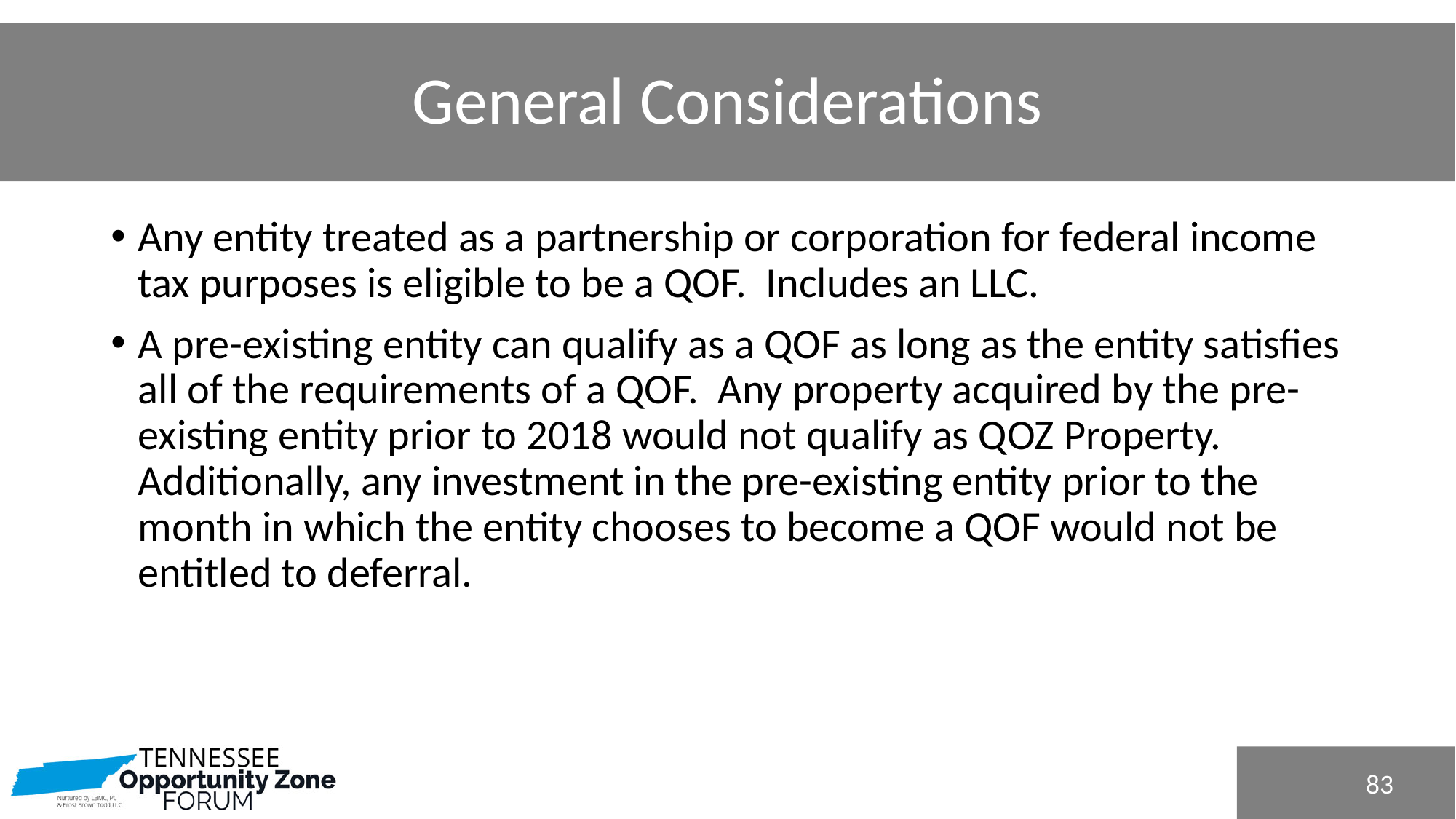

# General Considerations
Any entity treated as a partnership or corporation for federal income tax purposes is eligible to be a QOF.  Includes an LLC.
A pre-existing entity can qualify as a QOF as long as the entity satisfies all of the requirements of a QOF.  Any property acquired by the pre-existing entity prior to 2018 would not qualify as QOZ Property.  Additionally, any investment in the pre-existing entity prior to the month in which the entity chooses to become a QOF would not be entitled to deferral.